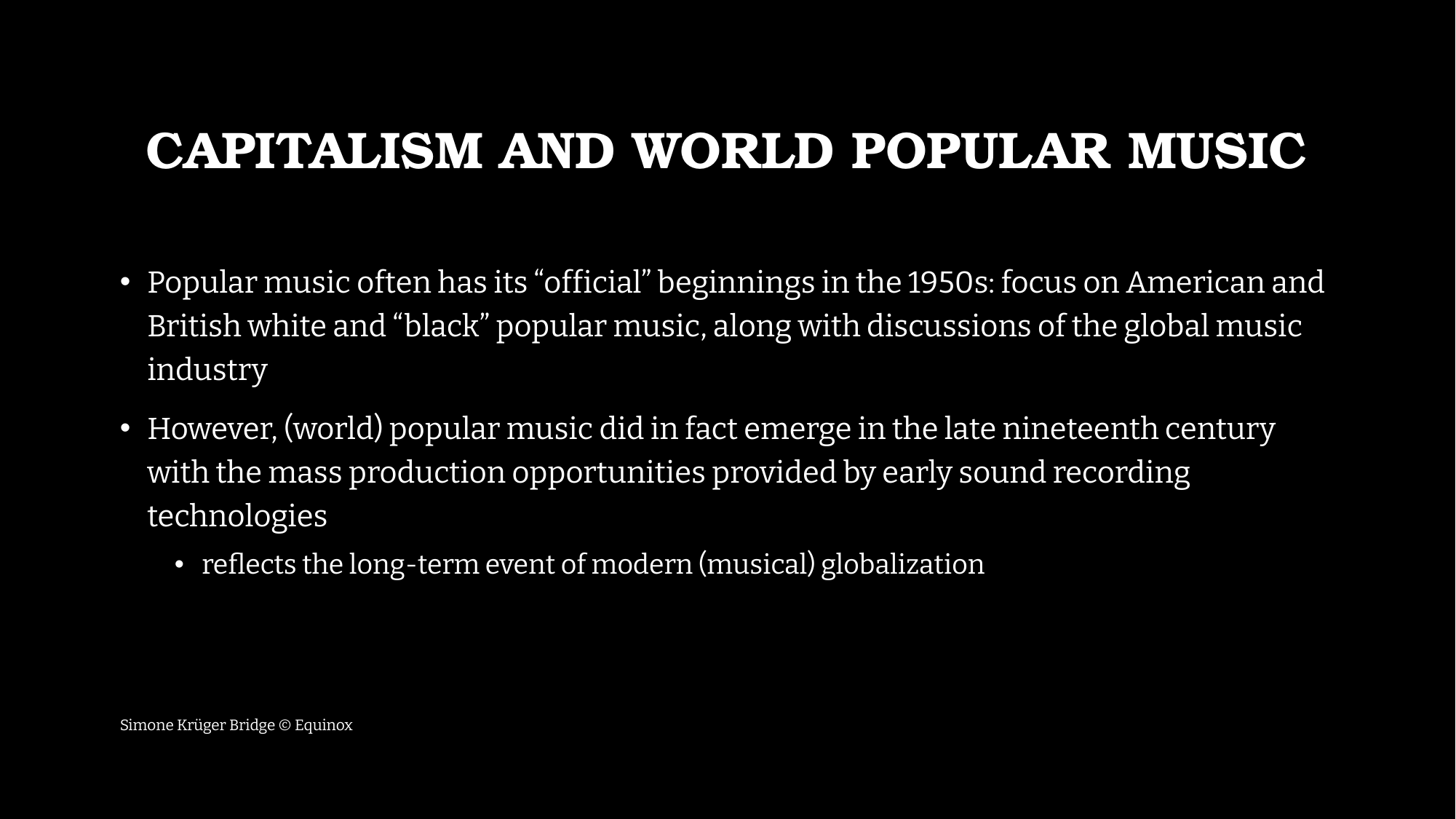

# Capitalism and world popular music
Popular music often has its “official” beginnings in the 1950s: focus on American and British white and “black” popular music, along with discussions of the global music industry
However, (world) popular music did in fact emerge in the late nineteenth century with the mass production opportunities provided by early sound recording technologies
reflects the long-term event of modern (musical) globalization

Simone Krüger Bridge © Equinox